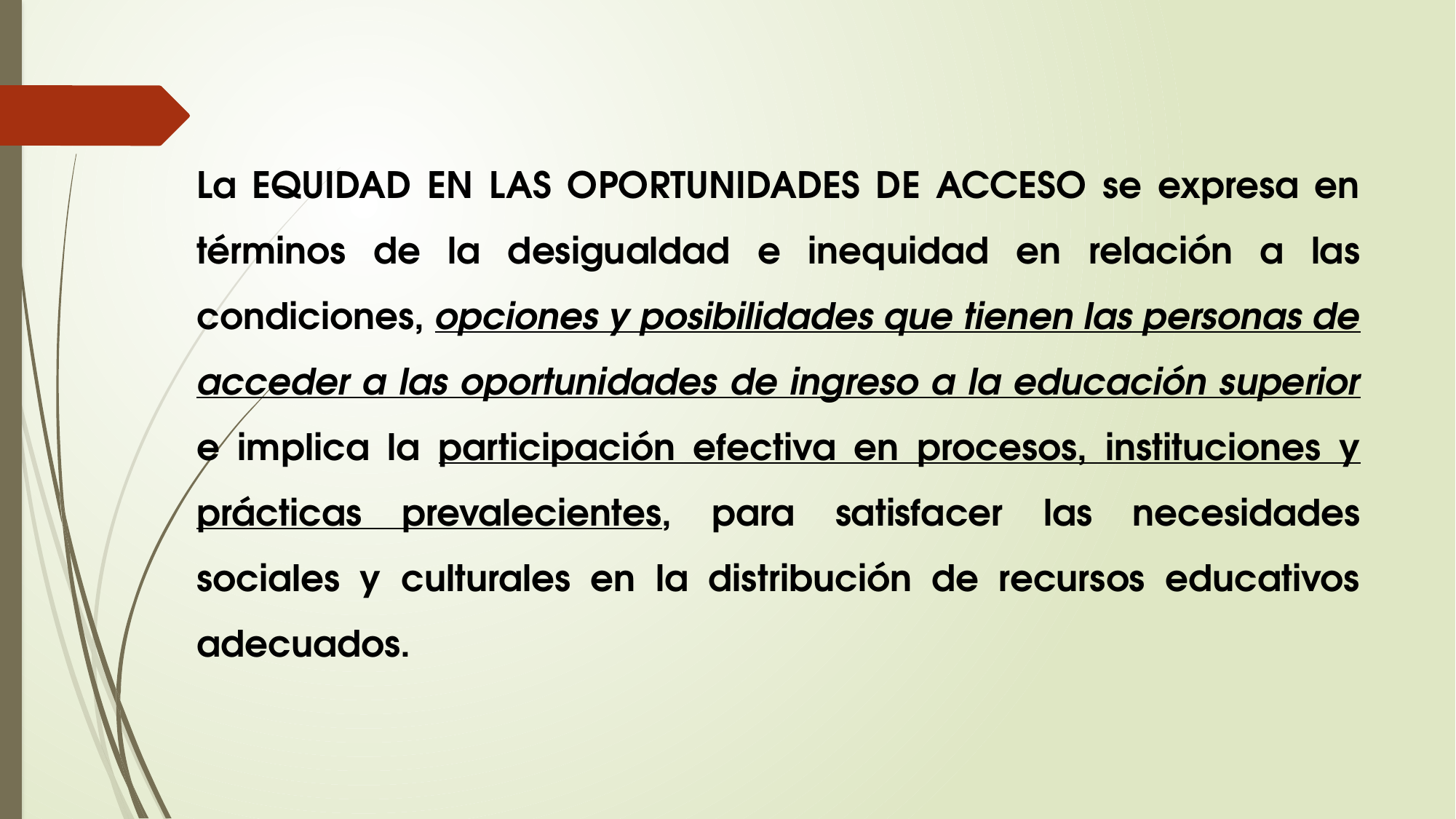

La EQUIDAD EN LAS OPORTUNIDADES DE ACCESO se expresa en términos de la desigualdad e inequidad en relación a las condiciones, opciones y posibilidades que tienen las personas de acceder a las oportunidades de ingreso a la educación superior e implica la participación efectiva en procesos, instituciones y prácticas prevalecientes, para satisfacer las necesidades sociales y culturales en la distribución de recursos educativos adecuados.